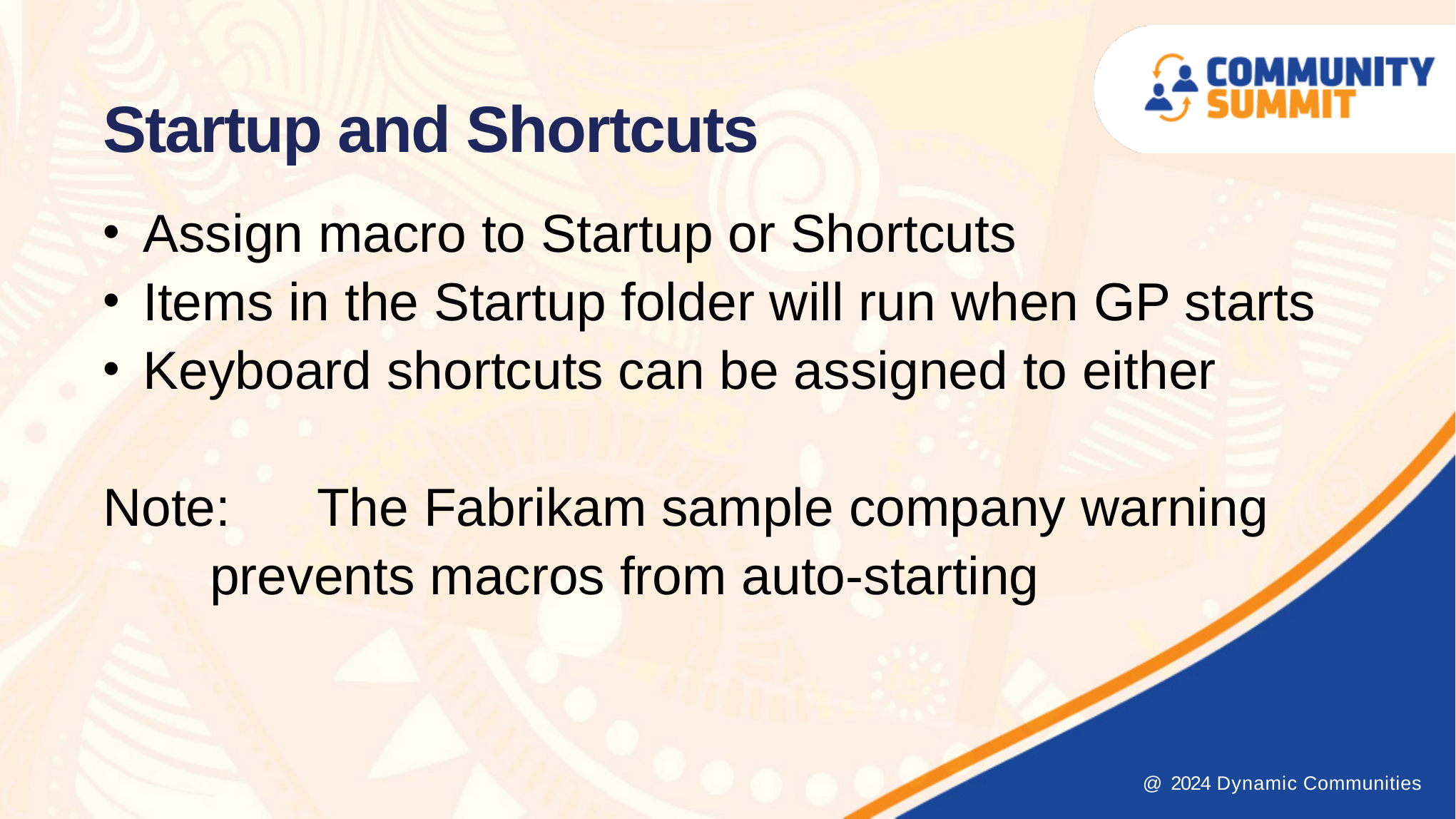

Startup and Shortcuts
Assign macro to Startup or Shortcuts
Items in the Startup folder will run when GP starts
Keyboard shortcuts can be assigned to either

Note:	The Fabrikam sample company warning
	prevents macros from auto-starting